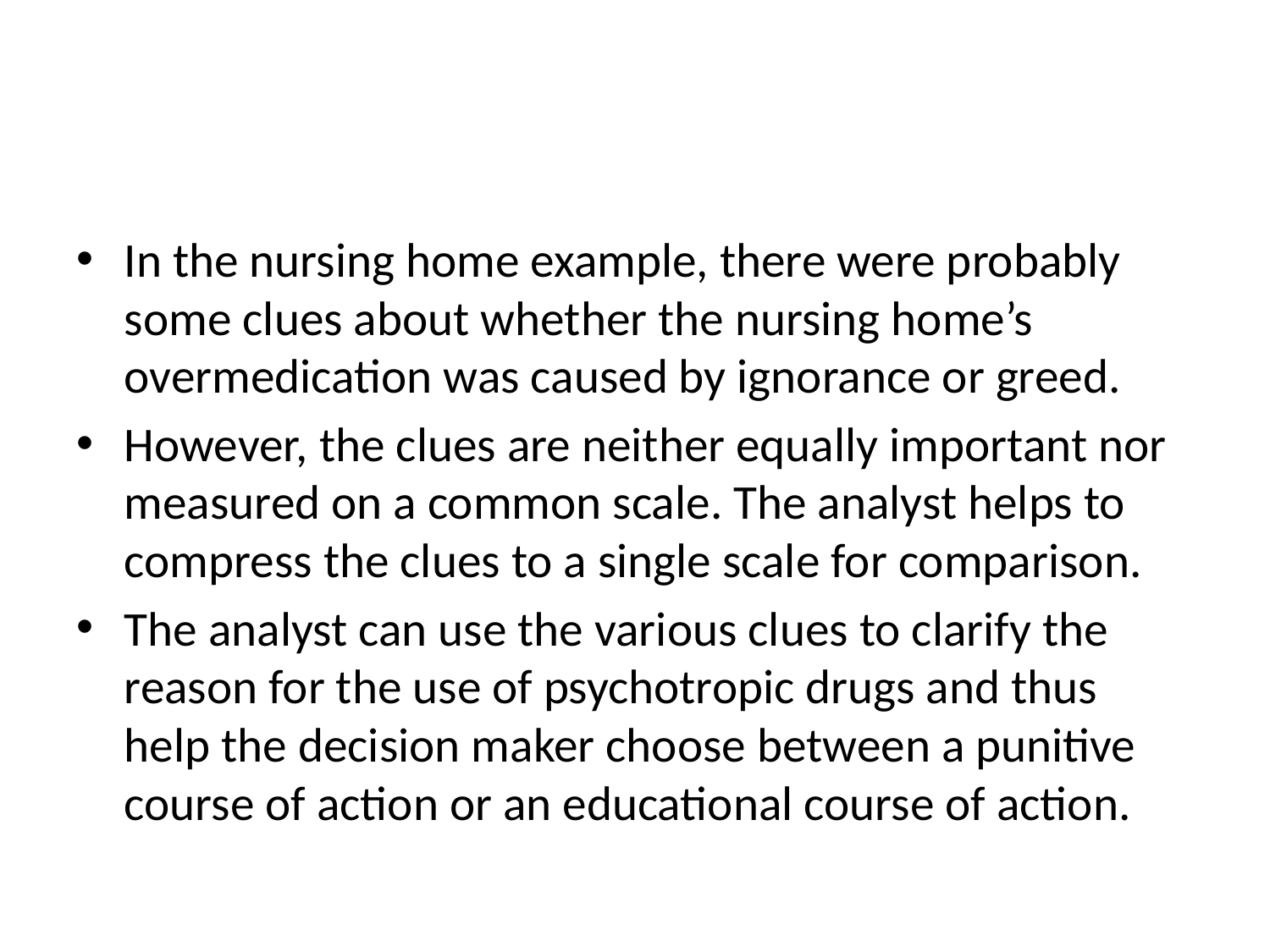

#
In the nursing home example, there were probably some clues about whether the nursing home’s overmedication was caused by ignorance or greed.
However, the clues are neither equally important nor measured on a common scale. The analyst helps to compress the clues to a single scale for comparison.
The analyst can use the various clues to clarify the reason for the use of psychotropic drugs and thus help the decision maker choose between a punitive course of action or an educational course of action.